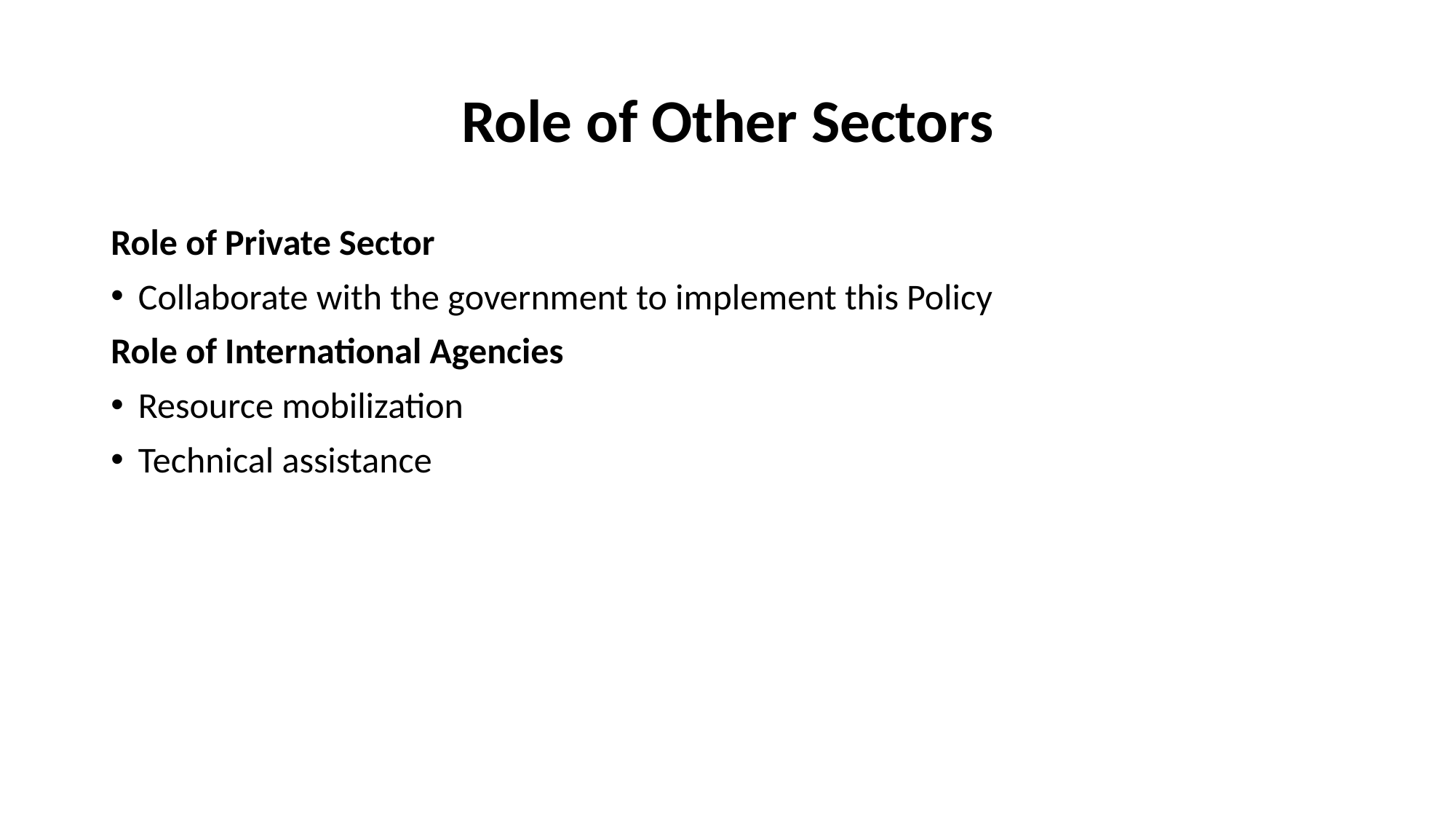

# Role of Other Sectors
Role of Private Sector
Collaborate with the government to implement this Policy
Role of International Agencies
Resource mobilization
Technical assistance